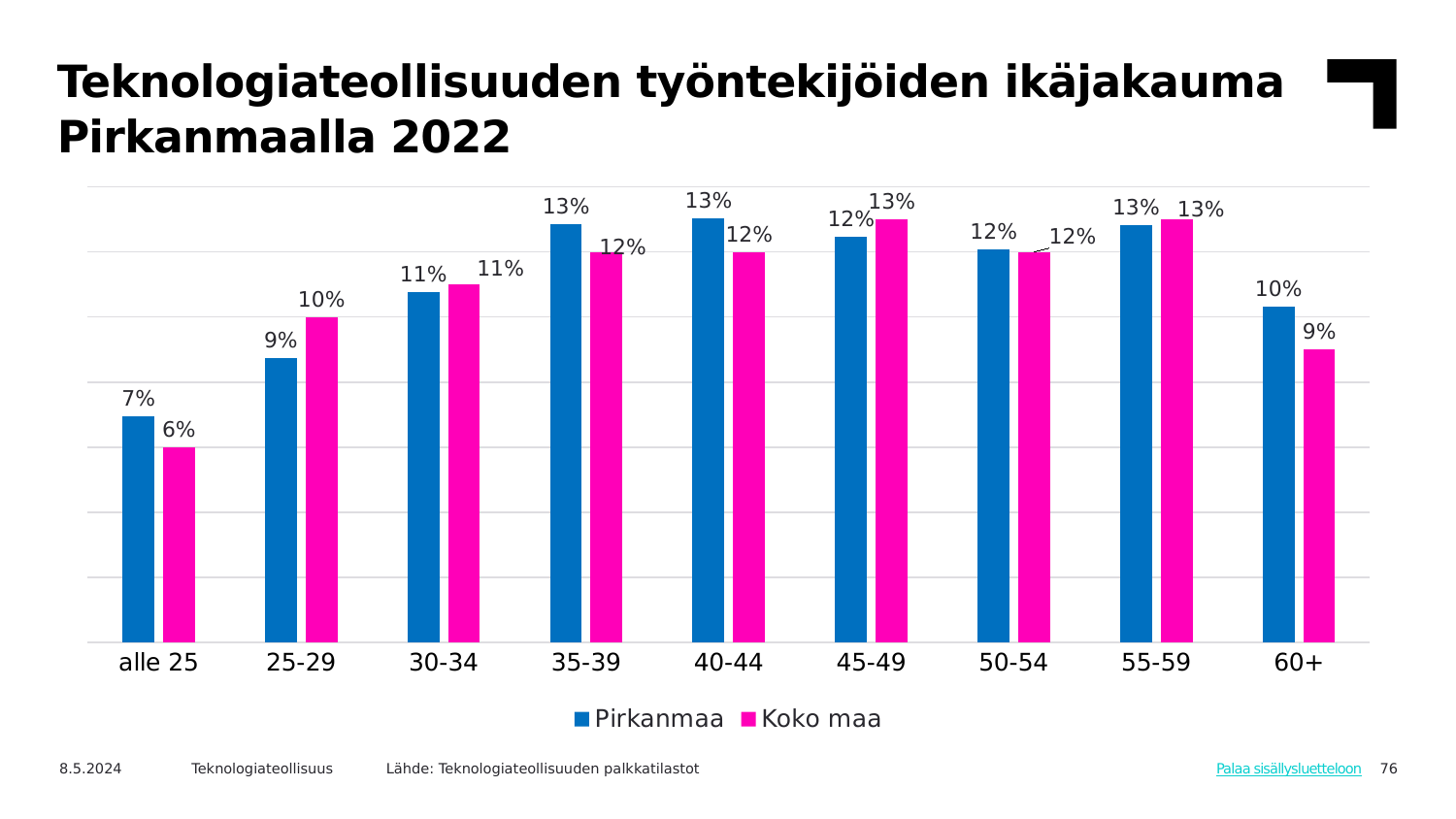

Teknologiateollisuuden työntekijöiden ikäjakauma    Pirkanmaalla 2022

### Chart

| Category | Pirkanmaa | Koko maa |
|---|---|---|
| alle 25 | 0.06957837020230667 | 0.06 |
| 25-29 | 0.08735110606920023 | 0.1 |
| 30-34 | 0.10758177349215353 | 0.11 |
| 35-39 | 0.1285687275477406 | 0.12 |
| 40-44 | 0.13027037247116657 | 0.12 |
| 45-49 | 0.12459822272641331 | 0.13 |
| 50-54 | 0.12062771790508603 | 0.12 |
| 55-59 | 0.1281905842314237 | 0.13 |
| 60+ | 0.10323312535450936 | 0.09 |
Lähde: Teknologiateollisuuden palkkatilastot

8.5.2024
Teknologiateollisuus
76
Palaa sisällysluetteloon